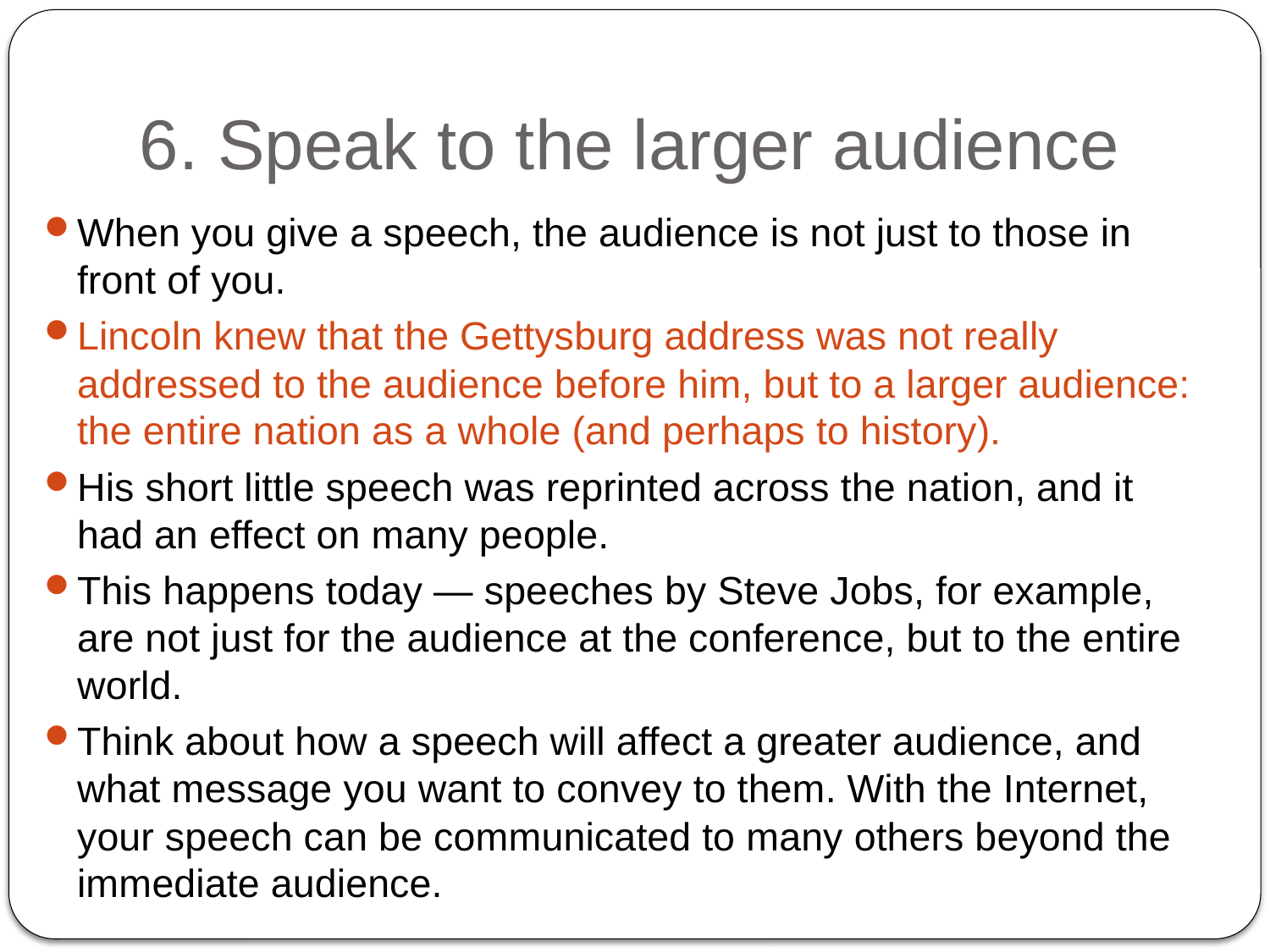

# 6. Speak to the larger audience
When you give a speech, the audience is not just to those in front of you.
Lincoln knew that the Gettysburg address was not really addressed to the audience before him, but to a larger audience: the entire nation as a whole (and perhaps to history).
His short little speech was reprinted across the nation, and it had an effect on many people.
This happens today — speeches by Steve Jobs, for example, are not just for the audience at the conference, but to the entire world.
Think about how a speech will affect a greater audience, and what message you want to convey to them. With the Internet, your speech can be communicated to many others beyond the immediate audience.